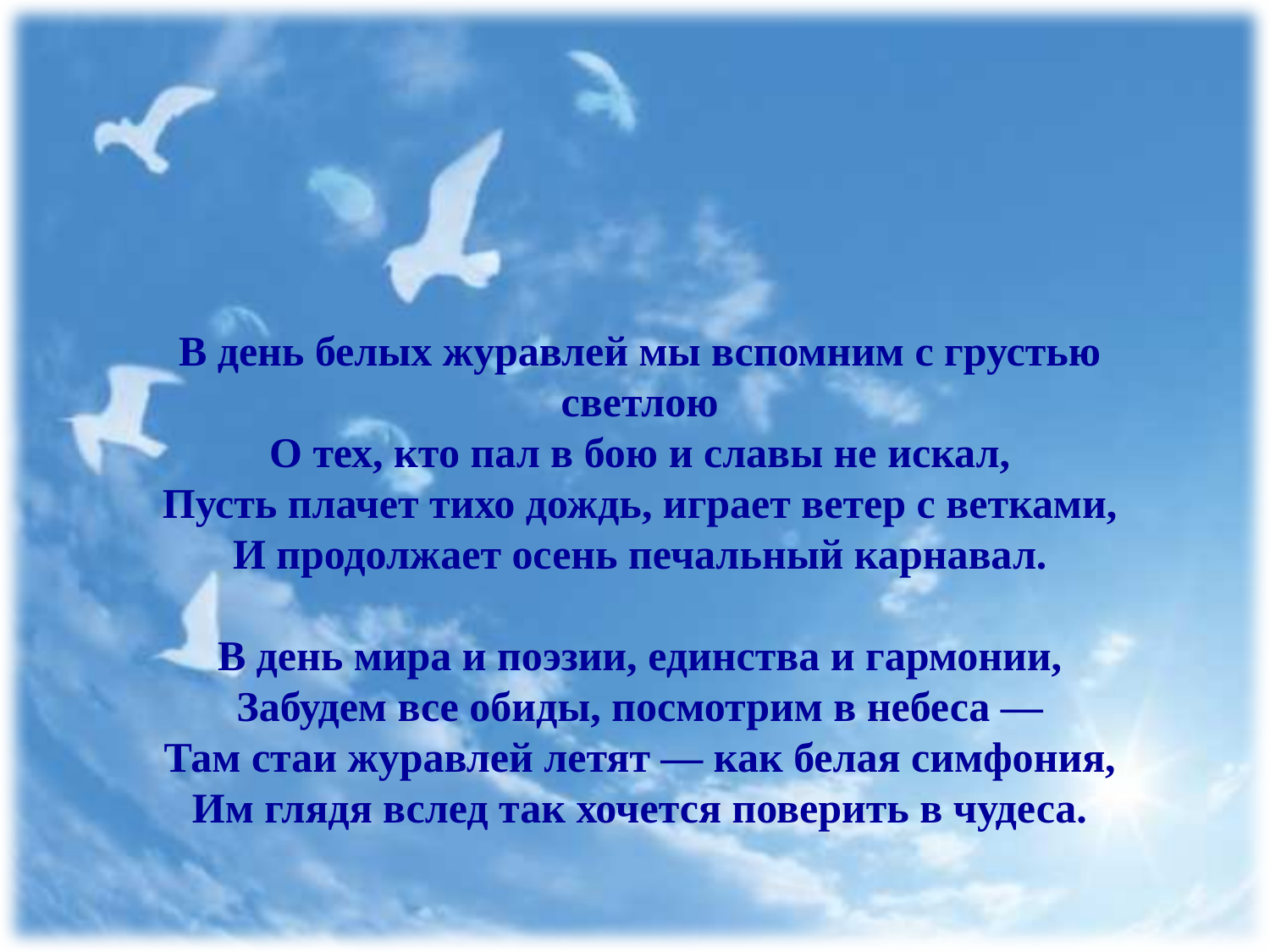

В день белых журавлей мы вспомним с грустью светлою
О тех, кто пал в бою и славы не искал,
Пусть плачет тихо дождь, играет ветер с ветками,
И продолжает осень печальный карнавал.
В день мира и поэзии, единства и гармонии,
Забудем все обиды, посмотрим в небеса —
Там стаи журавлей летят — как белая симфония,
Им глядя вслед так хочется поверить в чудеса.